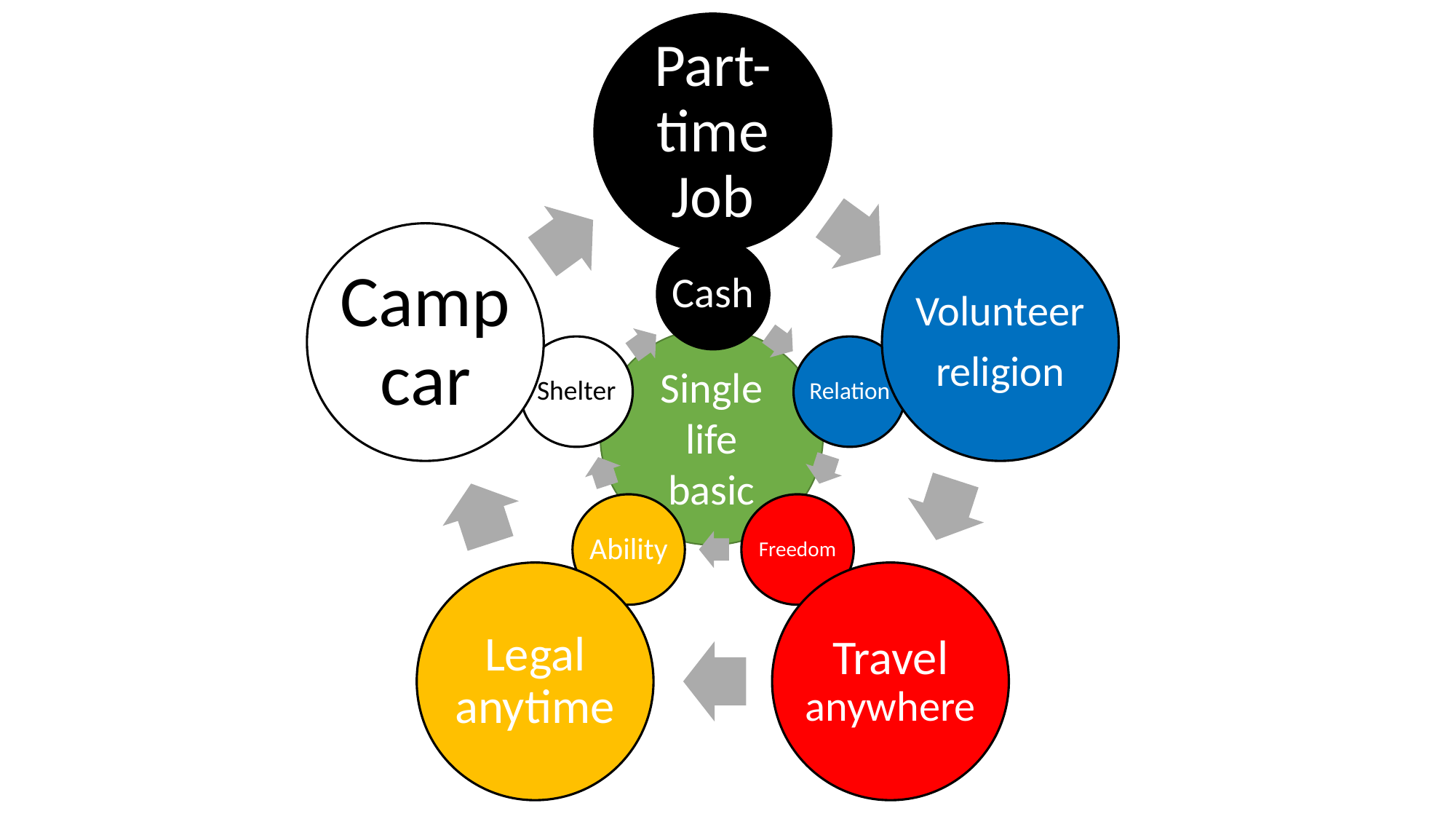

Part-time Job

Camp car
Volunteer
religion

Legal anytime
Travel anywhere

Cash

Shelter
Relation

Ability
Freedom

Single life basic